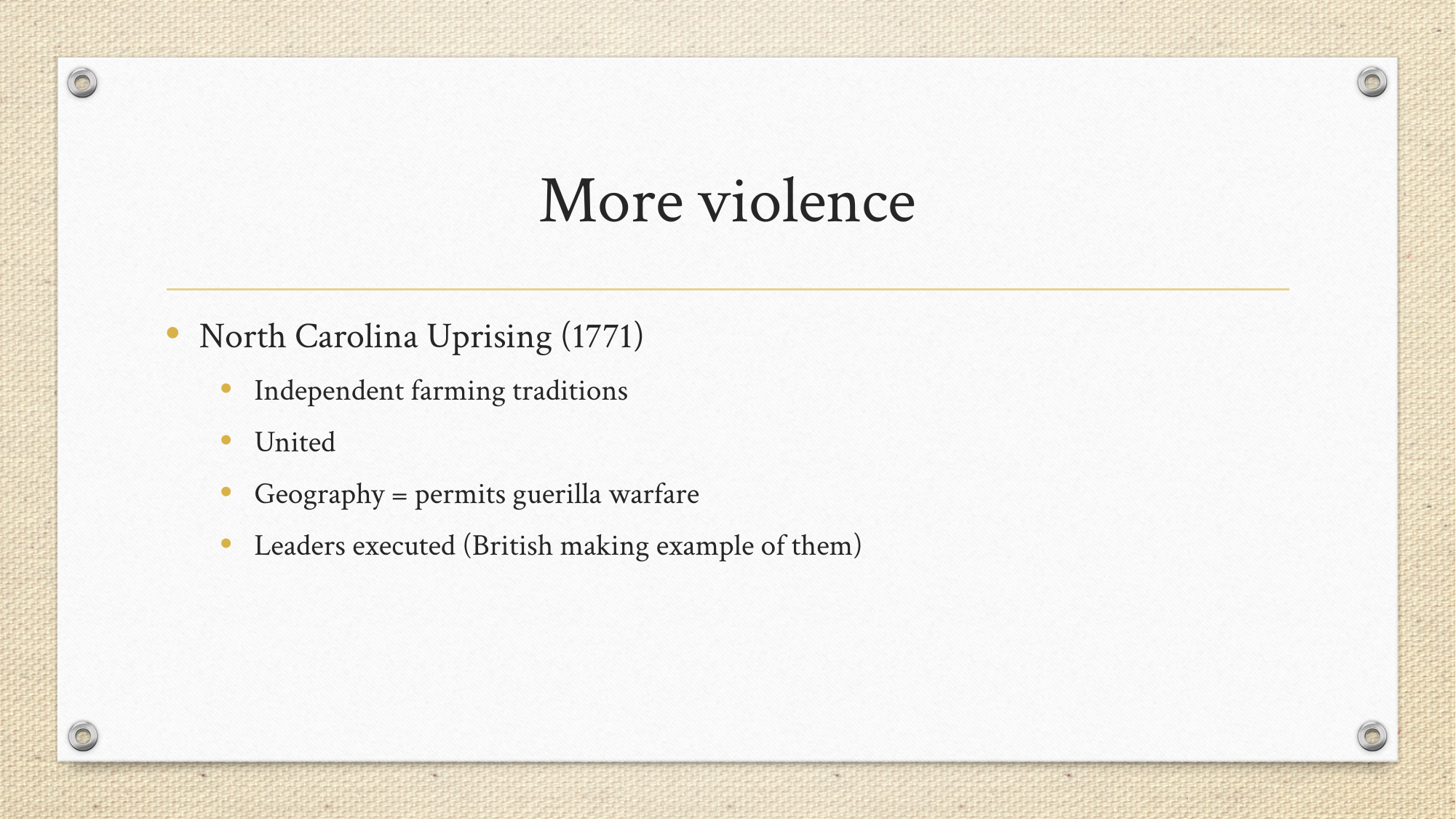

# More violence
North Carolina Uprising (1771)
Independent farming traditions
United
Geography = permits guerilla warfare
Leaders executed (British making example of them)